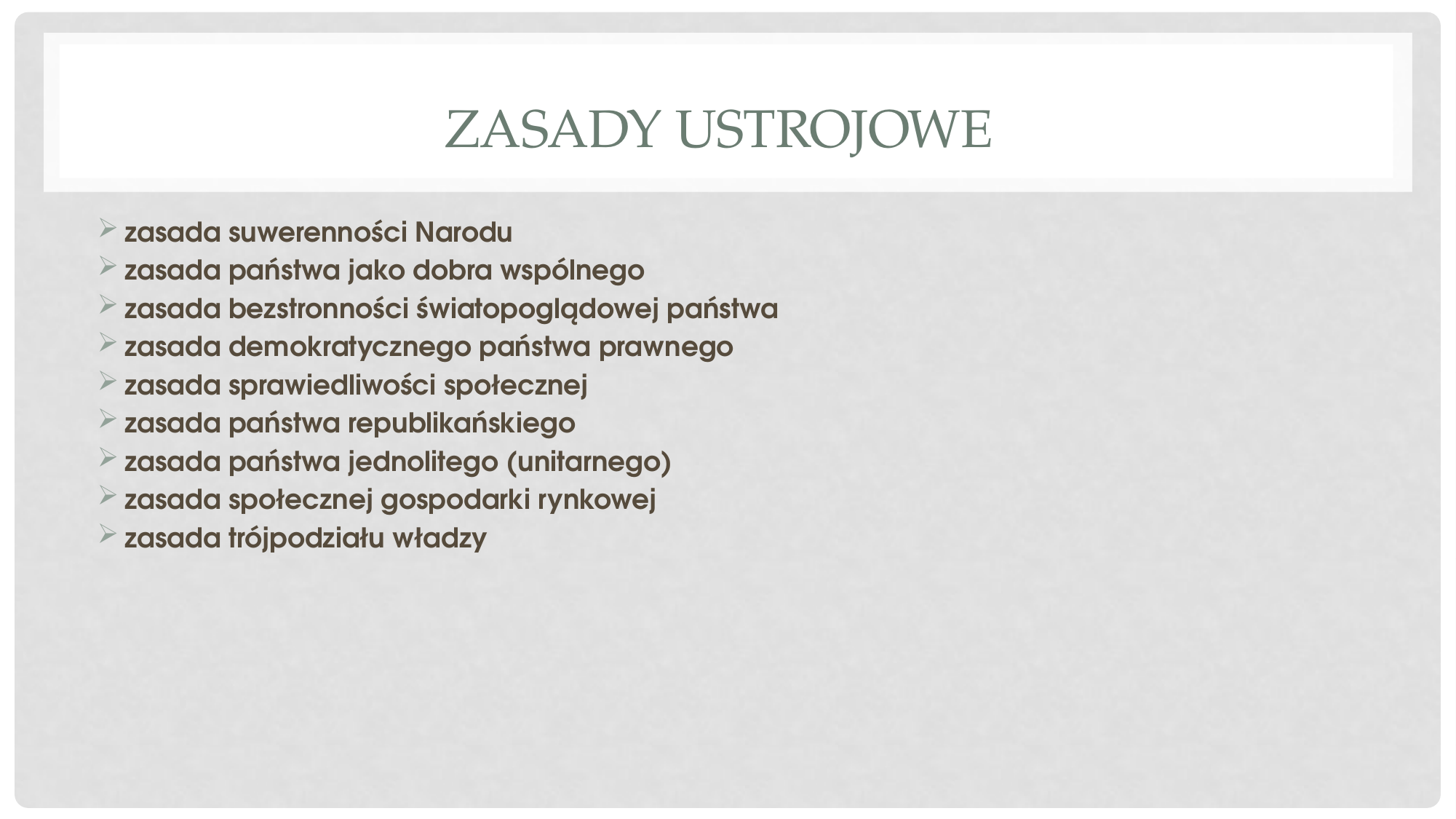

# Zasady ustrojowe
zasada suwerenności Narodu
zasada państwa jako dobra wspólnego
zasada bezstronności światopoglądowej państwa
zasada demokratycznego państwa prawnego
zasada sprawiedliwości społecznej
zasada państwa republikańskiego
zasada państwa jednolitego (unitarnego)
zasada społecznej gospodarki rynkowej
zasada trójpodziału władzy